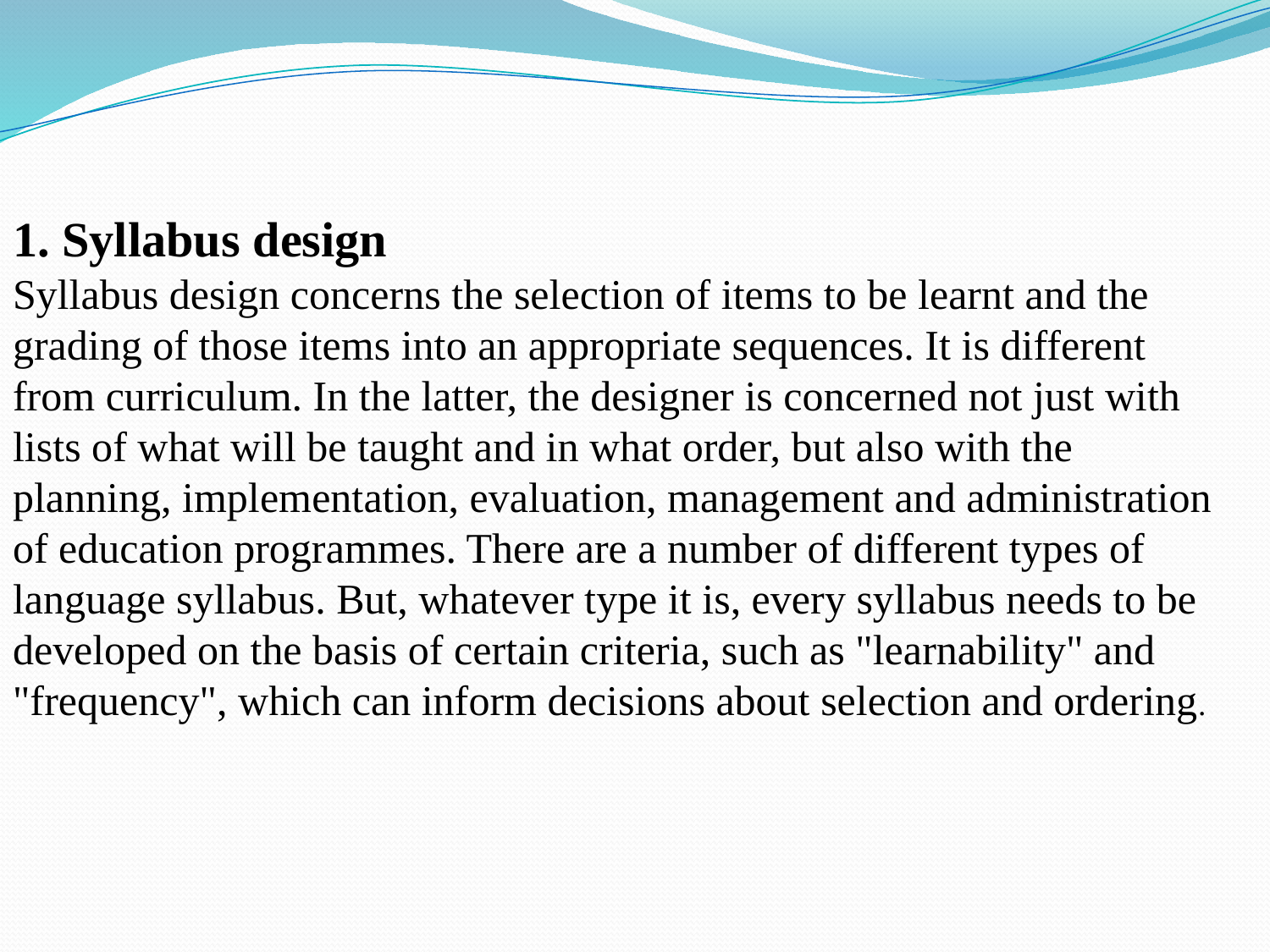

1. Syllabus design
Syllabus design concerns the selection of items to be learnt and the grading of those items into an appropriate sequences. It is different from curriculum. In the latter, the designer is concerned not just with lists of what will be taught and in what order, but also with the planning, implementation, evaluation, management and administration of education programmes. There are a number of different types of language syllabus. But, whatever type it is, every syllabus needs to be developed on the basis of certain criteria, such as "learnability" and "frequency", which can inform decisions about selection and ordering.